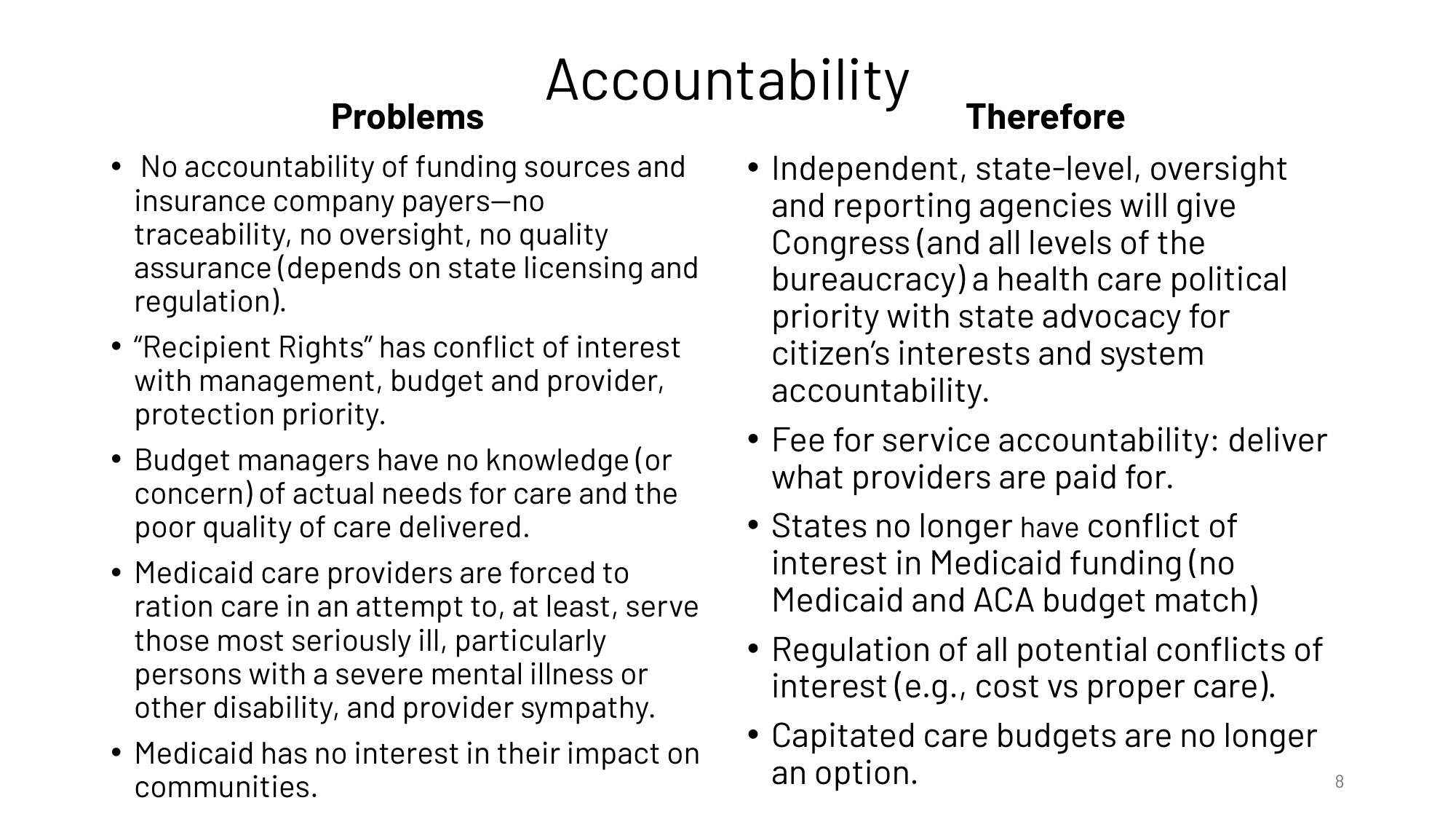

# Accountability
Problems
Therefore
 No accountability of funding sources and insurance company payers—no traceability, no oversight, no quality assurance (depends on state licensing and regulation).
“Recipient Rights” has conflict of interest with management, budget and provider, protection priority.
Budget managers have no knowledge (or concern) of actual needs for care and the poor quality of care delivered.
Medicaid care providers are forced to ration care in an attempt to, at least, serve those most seriously ill, particularly persons with a severe mental illness or other disability, and provider sympathy.
Medicaid has no interest in their impact on communities.

Independent, state-level, oversight and reporting agencies will give Congress (and all levels of the  bureaucracy) a health care political priority with state advocacy for citizen’s interests and system accountability.
Fee for service accountability: deliver what providers are paid for.
States no longer have conflict of interest in Medicaid funding (no Medicaid and ACA budget match)
Regulation of all potential conflicts of interest (e.g., cost vs proper care).
Capitated care budgets are no longer an option.
8